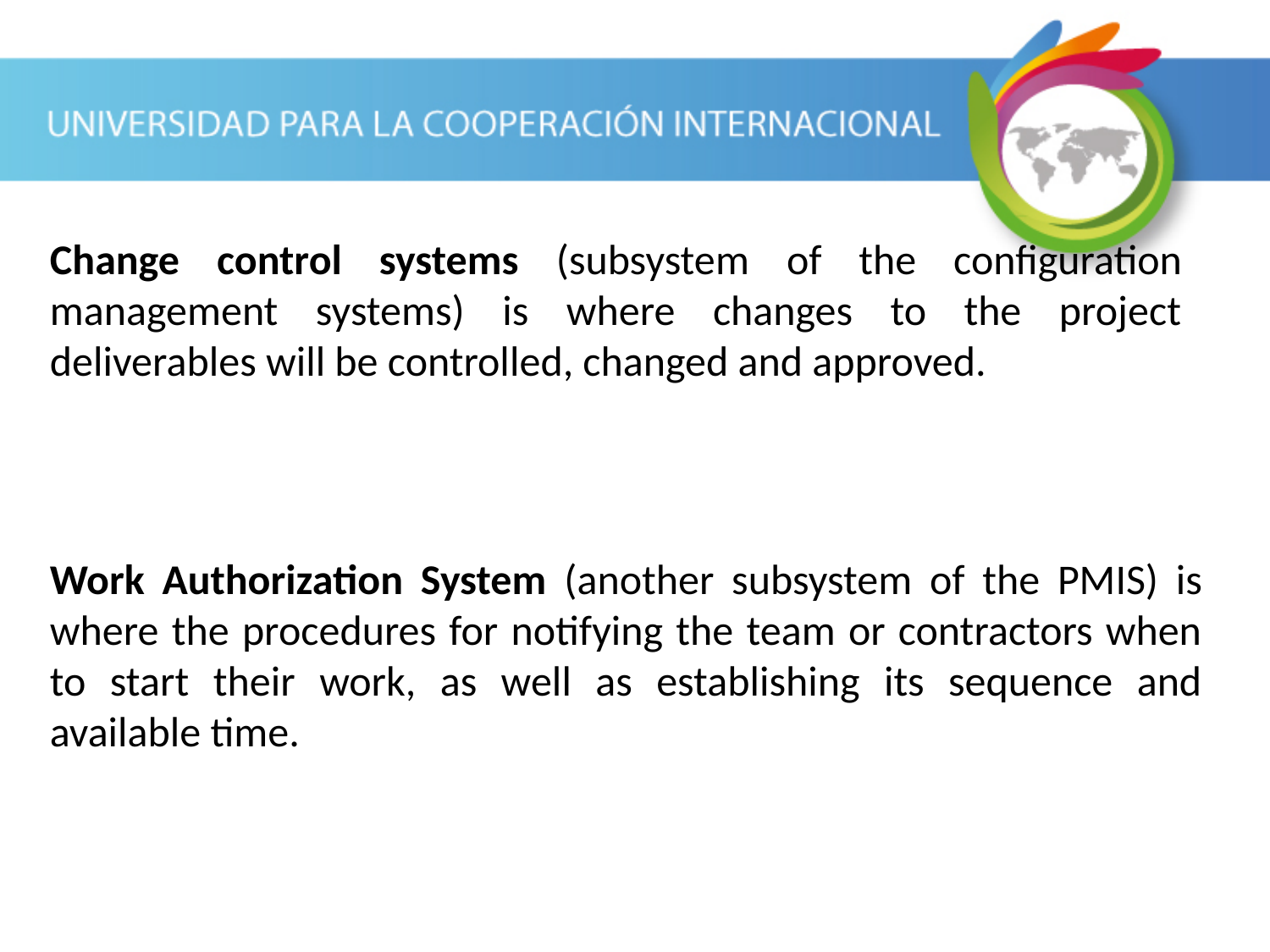

Change control systems (subsystem of the configuration management systems) is where changes to the project deliverables will be controlled, changed and approved.
Work Authorization System (another subsystem of the PMIS) is where the procedures for notifying the team or contractors when to start their work, as well as establishing its sequence and available time.